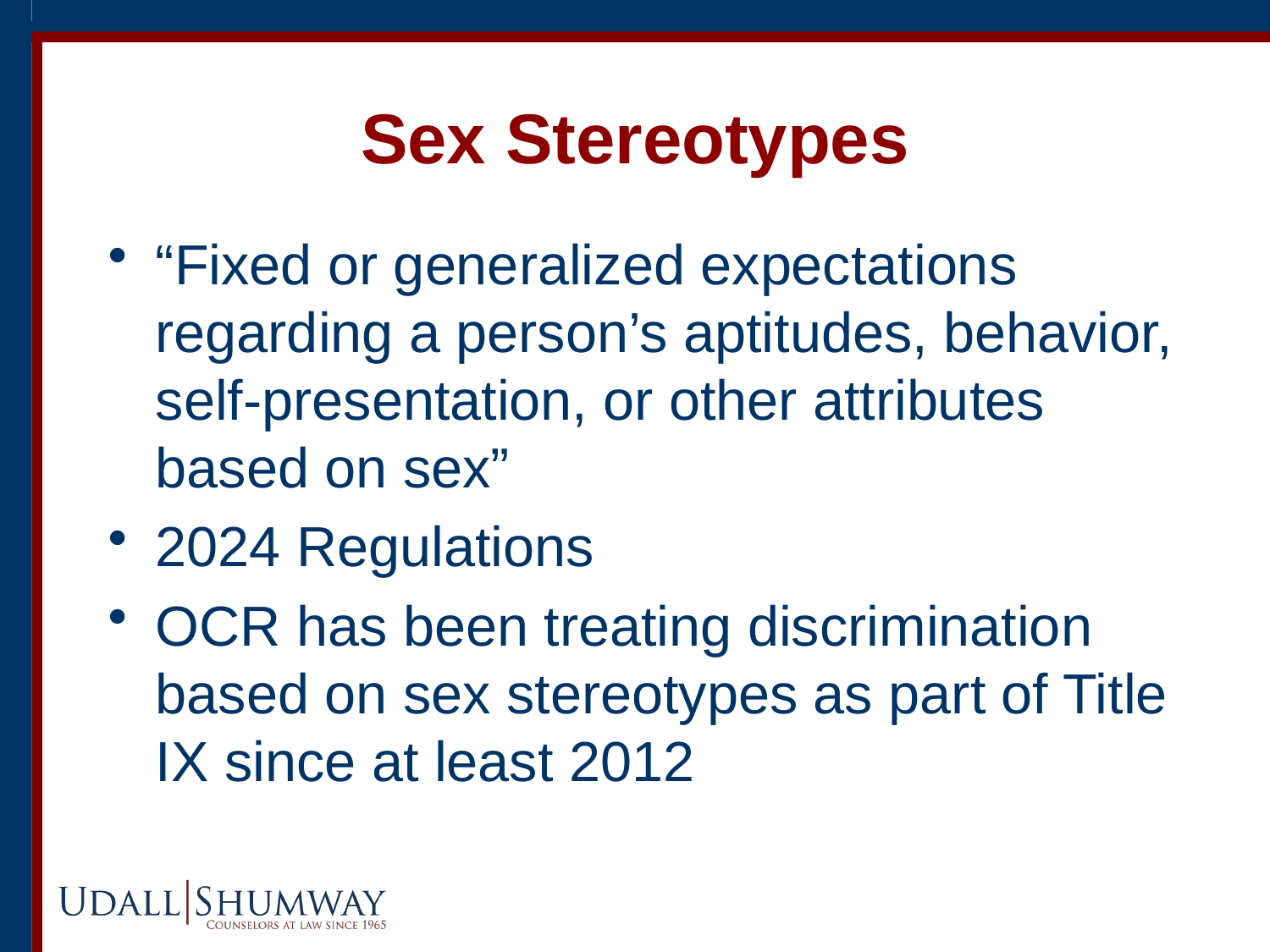

# Sex Stereotypes
“Fixed or generalized expectations regarding a person’s aptitudes, behavior, self-presentation, or other attributes based on sex”
2024 Regulations
OCR has been treating discrimination based on sex stereotypes as part of Title IX since at least 2012